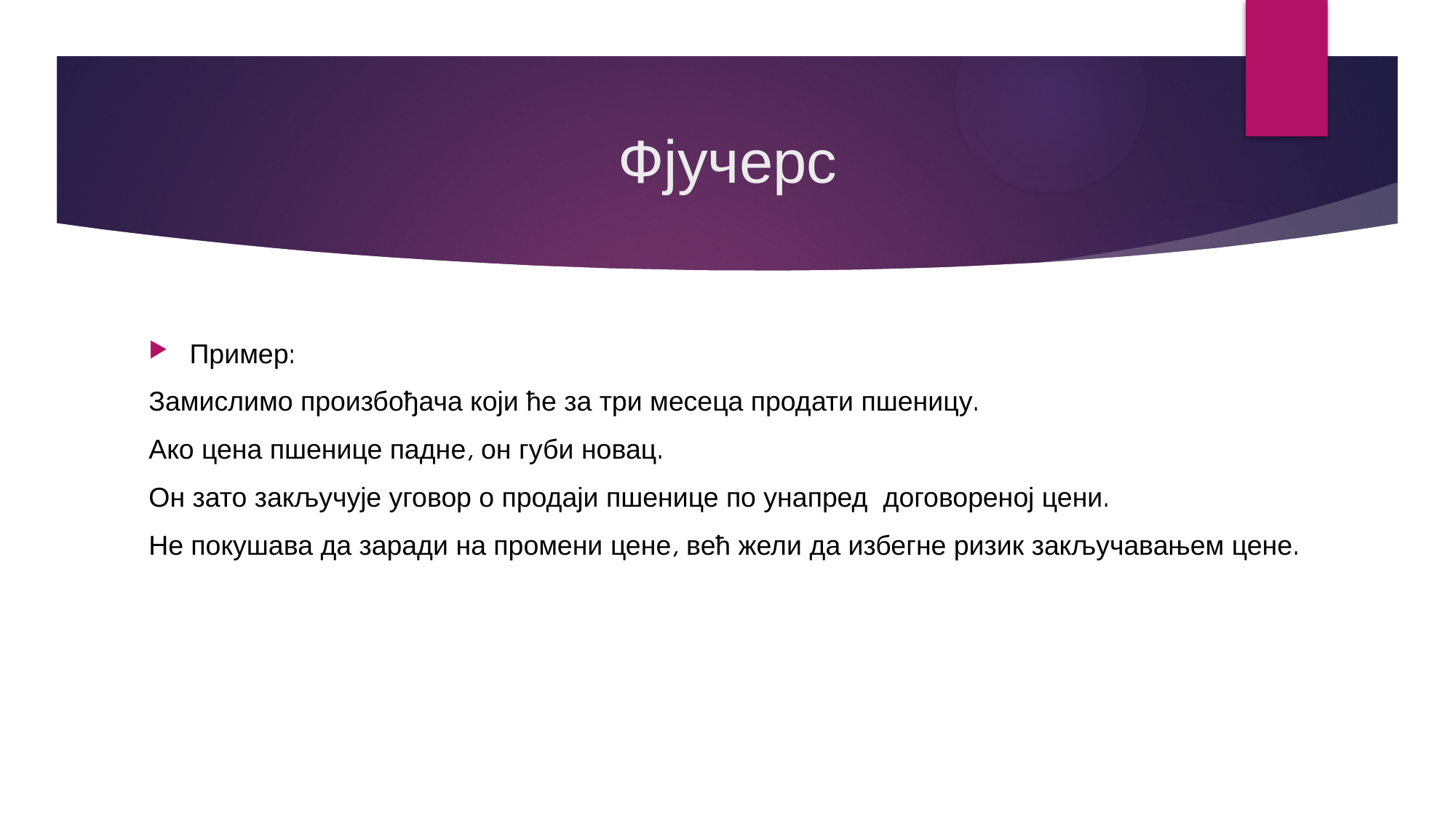

# Фјучерс
Пример:
Замислимо произбођача који ће за три месеца продати пшеницу.
Ако цена пшенице падне, он губи новац.
Он зато закључује уговор о продаји пшенице по унапред  договореној цени.
Не покушава да заради на промени цене, већ жели да избегне ризик закључавањем цене.